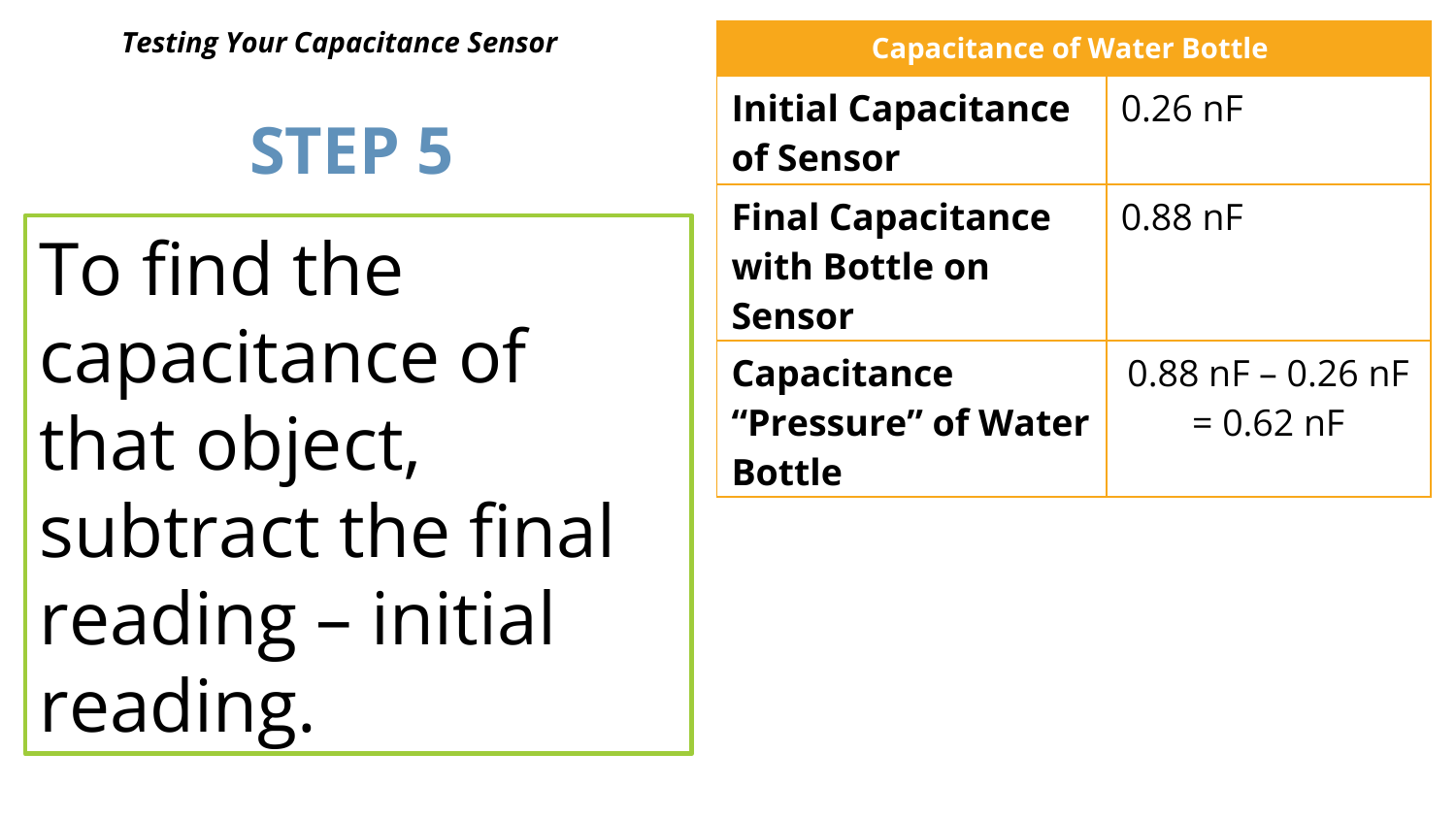

Testing Your Capacitance Sensor
| Capacitance of Water Bottle |  |
| --- | --- |
| Initial Capacitance of Sensor | 0.26 nF |
| Final Capacitance with Bottle on Sensor | 0.88 nF |
| Capacitance “Pressure” of Water Bottle | 0.88 nF – 0.26 nF = 0.62 nF |
# STEP 5
To find the capacitance of that object, subtract the final reading – initial reading.